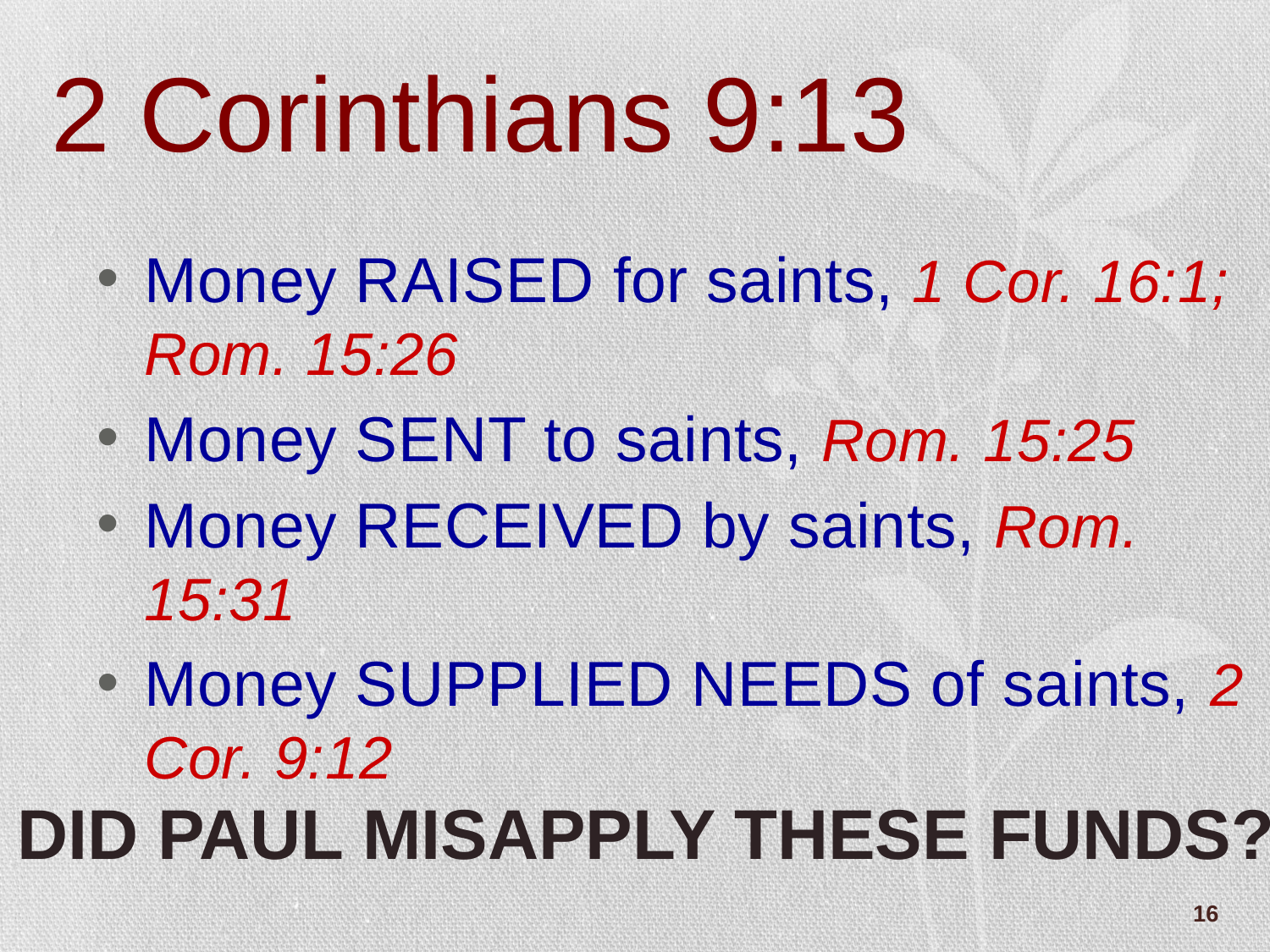

# 2 Corinthians 9:13
Money RAISED for saints, 1 Cor. 16:1; Rom. 15:26
Money SENT to saints, Rom. 15:25
Money RECEIVED by saints, Rom. 15:31
Money SUPPLIED NEEDS of saints, 2 Cor. 9:12
DID PAUL MISAPPLY THESE FUNDS?!
16